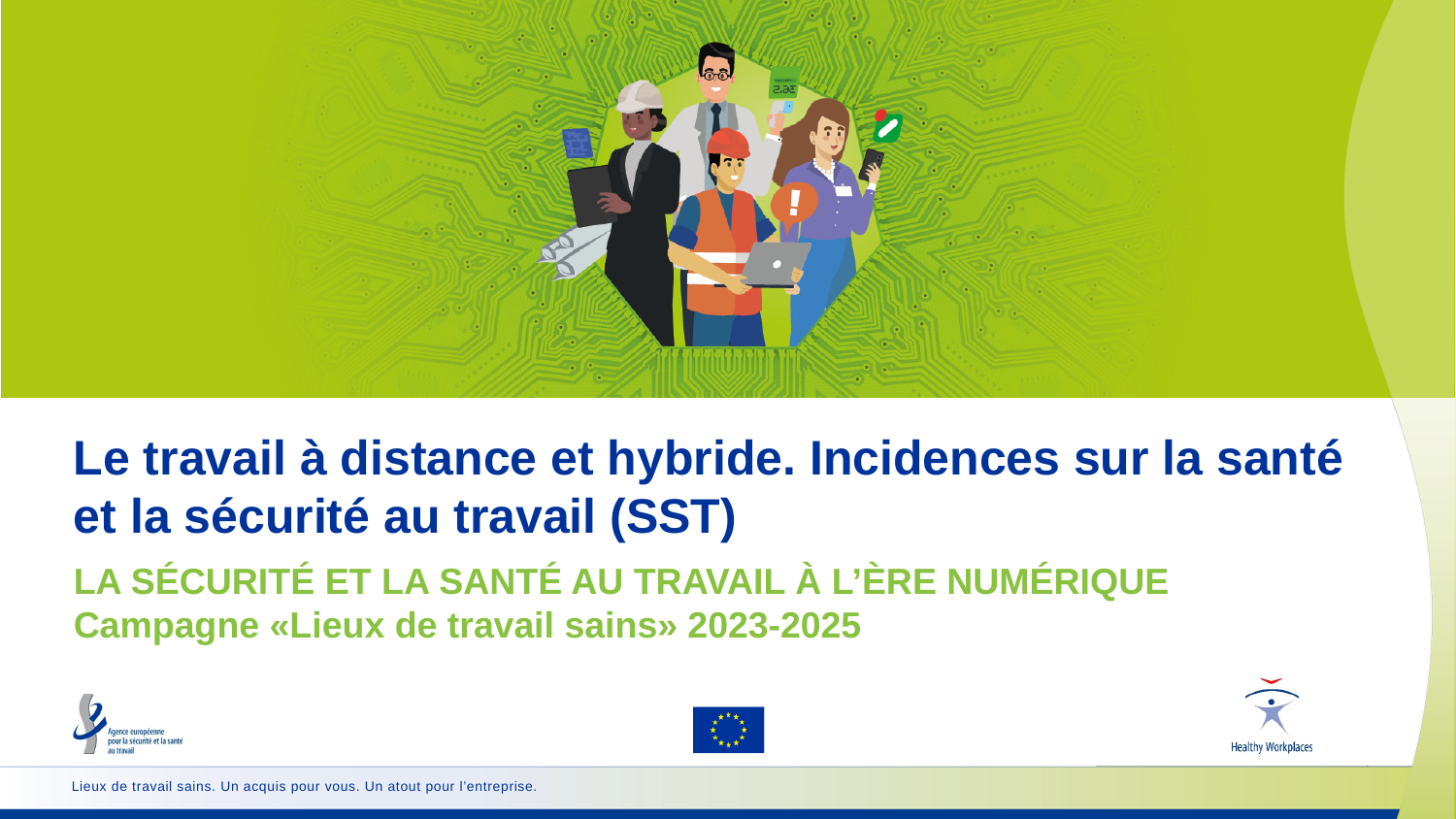

Le travail à distance et hybride. Incidences sur la santé et la sécurité au travail (SST)
# LA SÉCURITÉ ET LA SANTÉ AU TRAVAIL À L’ÈRE NUMÉRIQUE Campagne «Lieux de travail sains» 2023-2025